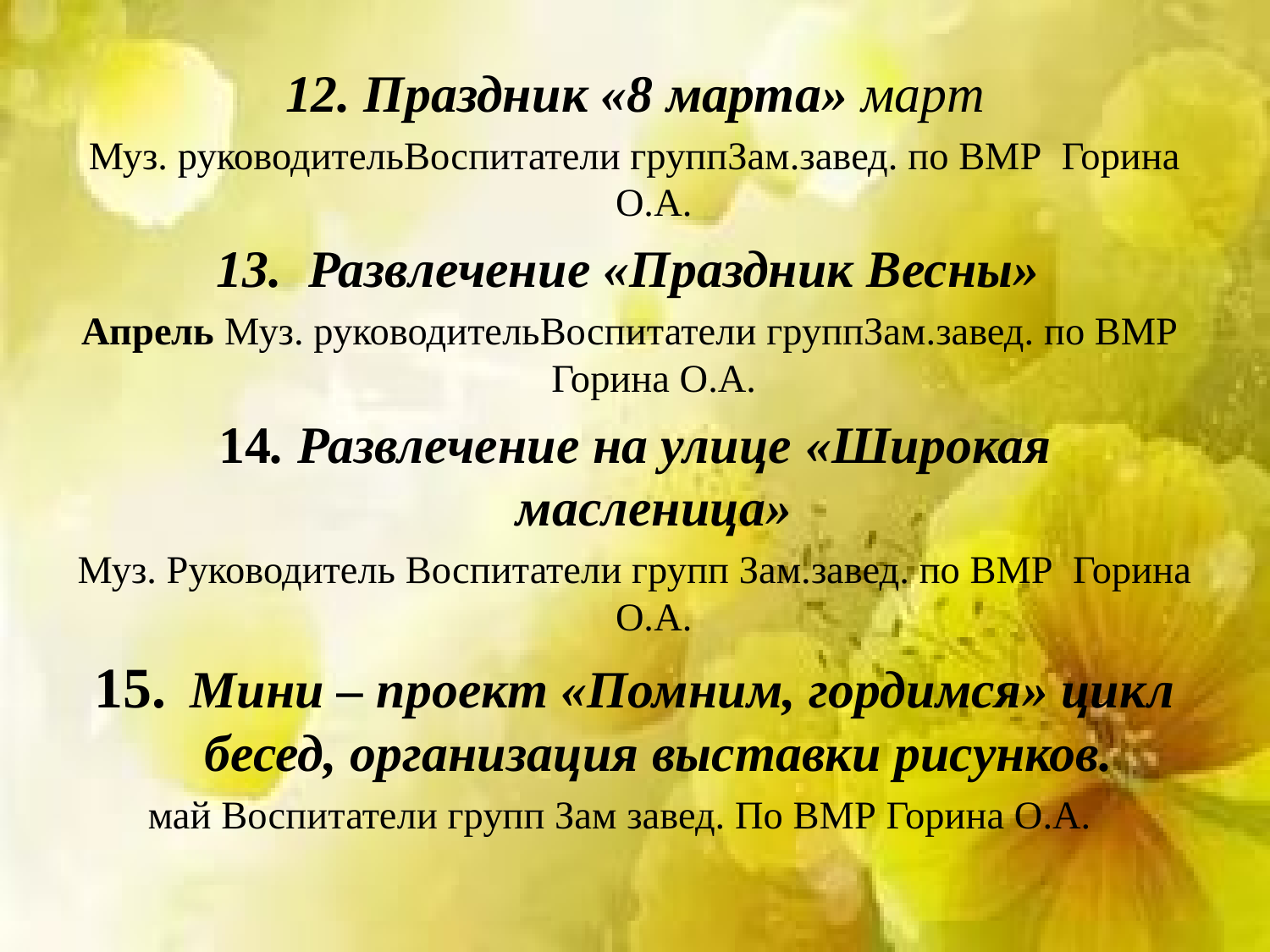

12. Праздник «8 марта» март
Муз. руководительВоспитатели группЗам.завед. по ВМР  Горина О.А.
13.  Развлечение «Праздник Весны»
Апрель Муз. руководительВоспитатели группЗам.завед. по ВМР  Горина О.А.
14. Развлечение на улице «Широкая масленица»
Муз. Руководитель Воспитатели групп Зам.завед. по ВМР  Горина О.А.
15.  Мини – проект «Помним, гордимся» цикл бесед, организация выставки рисунков.
май Воспитатели групп Зам завед. По ВМР Горина О.А.